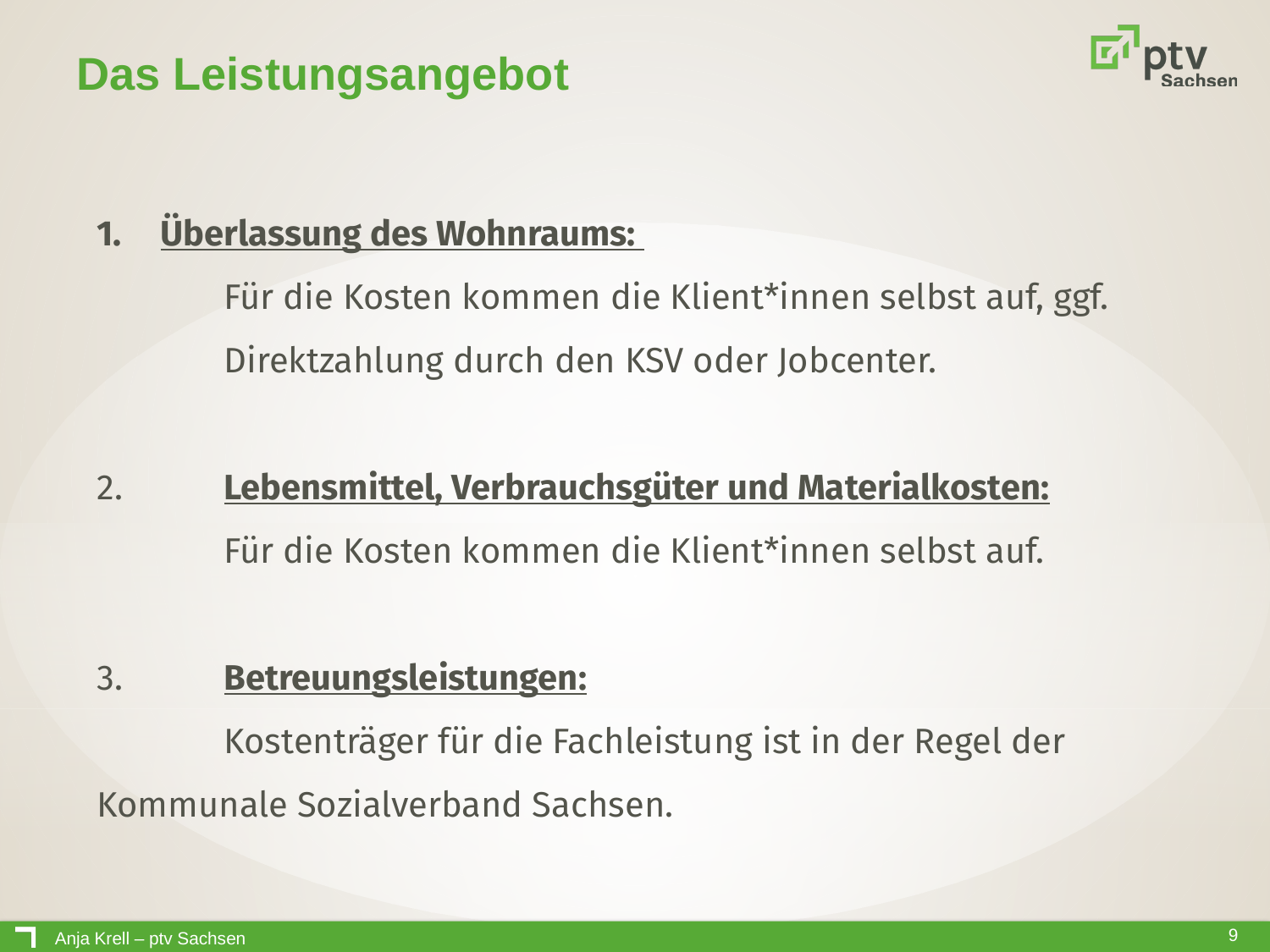

# Das Leistungsangebot
Überlassung des Wohnraums:
	Für die Kosten kommen die Klient*innen selbst auf, ggf. 	Direktzahlung durch den KSV oder Jobcenter.

2. 	Lebensmittel, Verbrauchsgüter und Materialkosten:
	Für die Kosten kommen die Klient*innen selbst auf.

3. 	Betreuungsleistungen:
	Kostenträger für die Fachleistung ist in der Regel der 	Kommunale Sozialverband Sachsen.
Anja Krell – ptv Sachsen
9